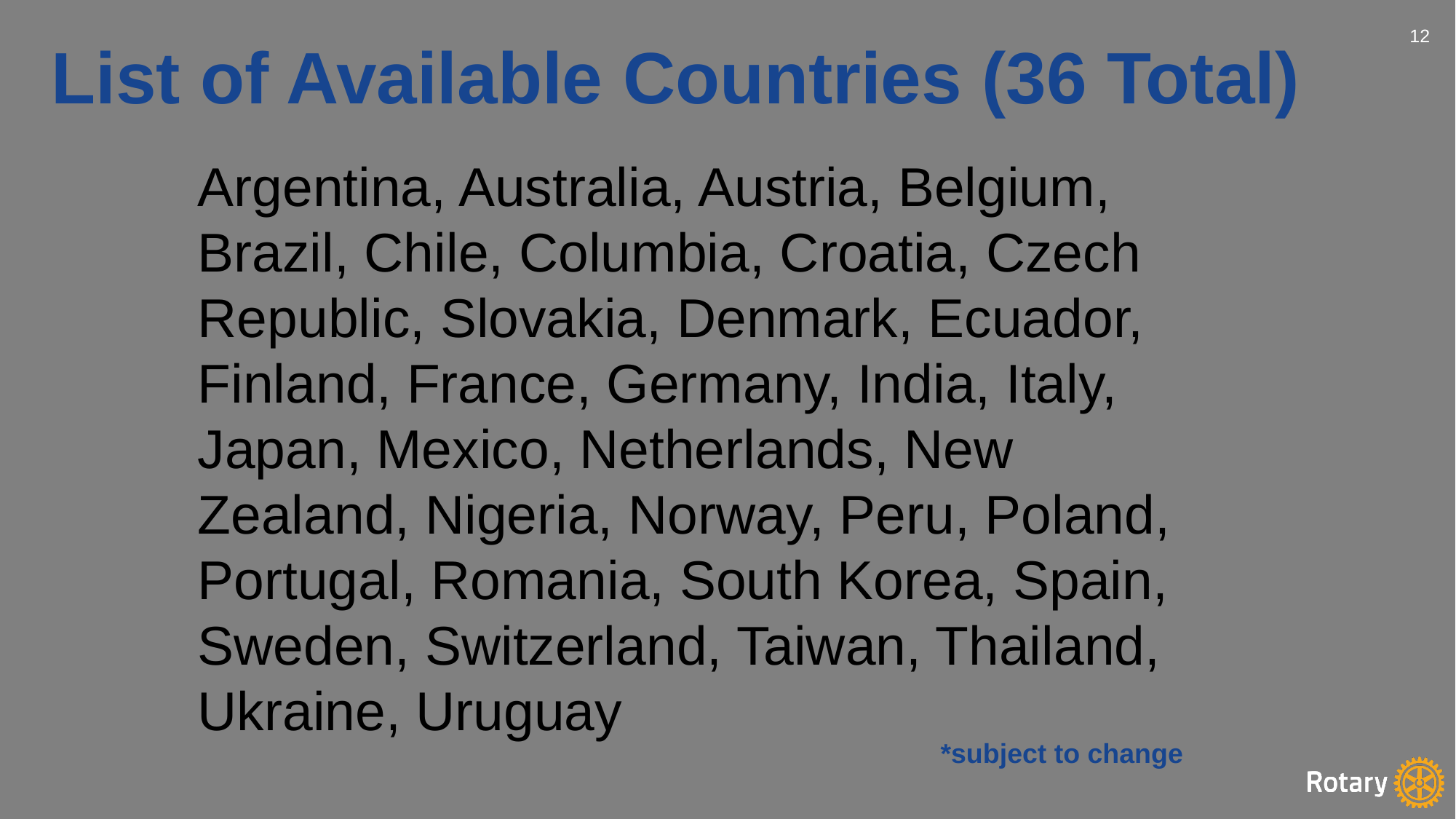

12
List of Available Countries (36 Total)
Argentina, Australia, Austria, Belgium, Brazil, Chile, Columbia, Croatia, Czech Republic, Slovakia, Denmark, Ecuador, Finland, France, Germany, India, Italy, Japan, Mexico, Netherlands, New Zealand, Nigeria, Norway, Peru, Poland, Portugal, Romania, South Korea, Spain, Sweden, Switzerland, Taiwan, Thailand, Ukraine, Uruguay
*subject to change